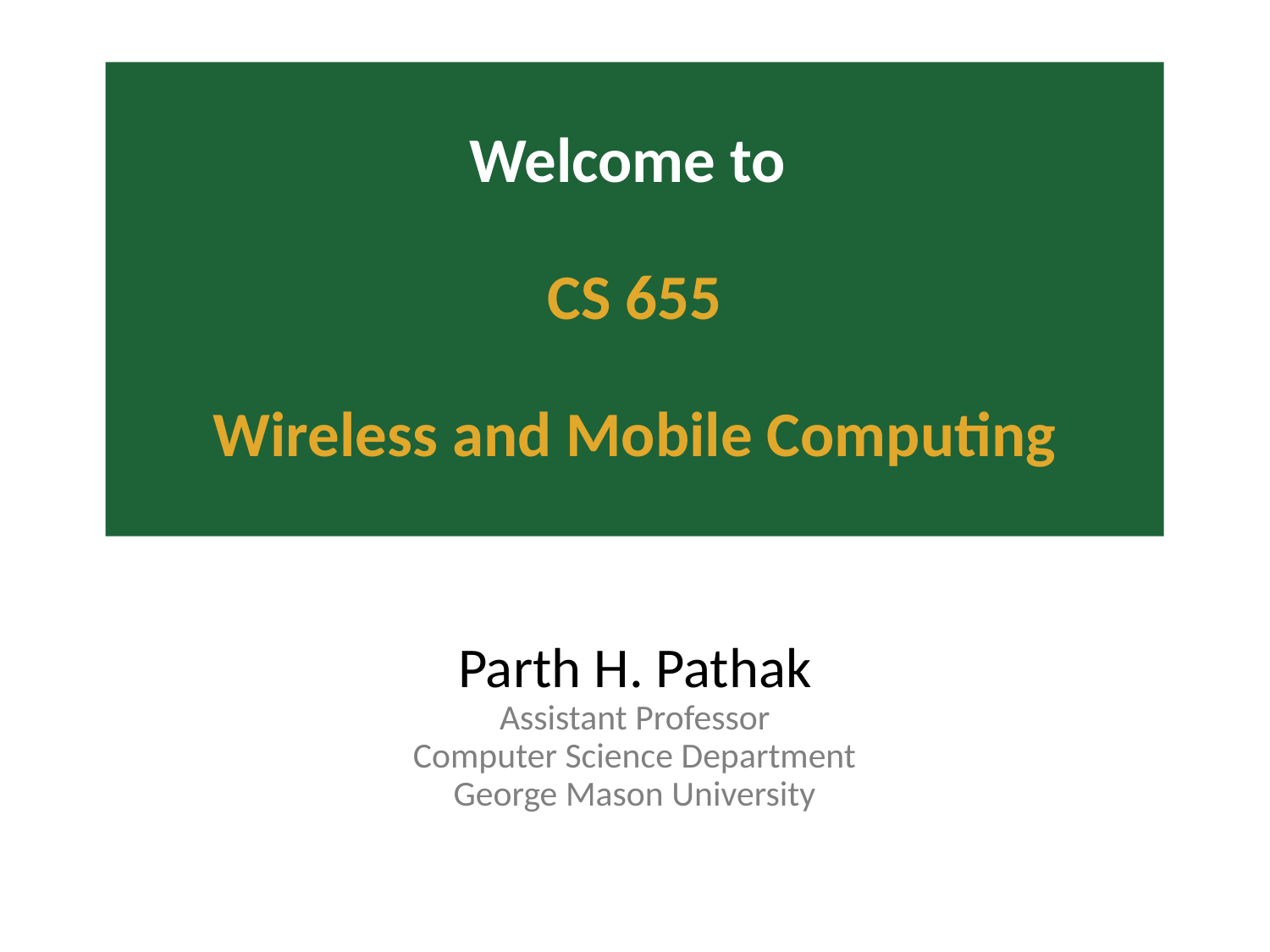

Welcome to

CS 655

Wireless and Mobile Computing
Parth H. Pathak
Assistant Professor
Computer Science Department
George Mason University